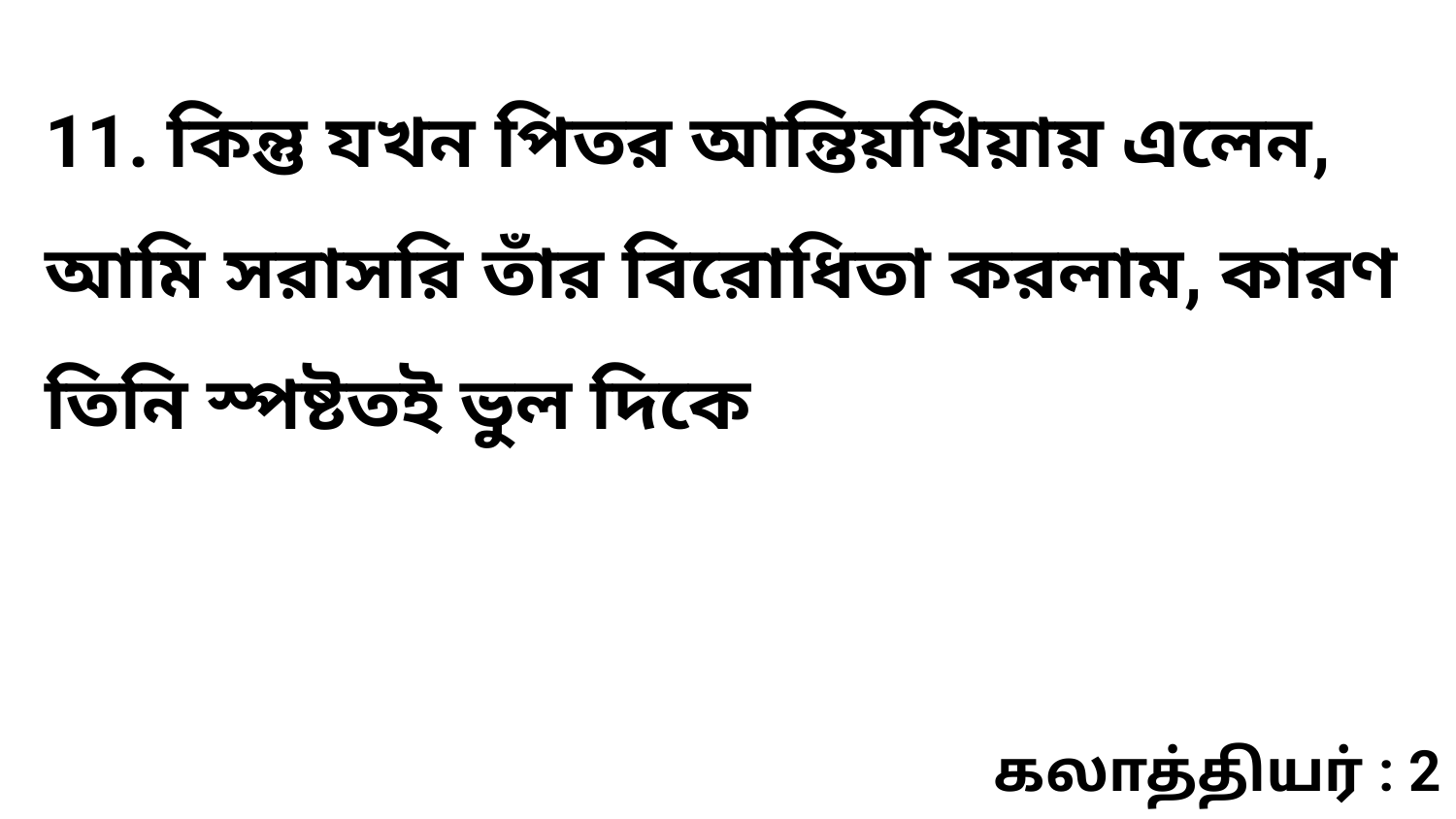

11. কিন্তু যখন পিতর আন্তিয়খিয়ায় এলেন, আমি সরাসরি তাঁর বিরোধিতা করলাম, কারণ তিনি স্পষ্টতই ভুল দিকে
கலாத்தியர் : 2